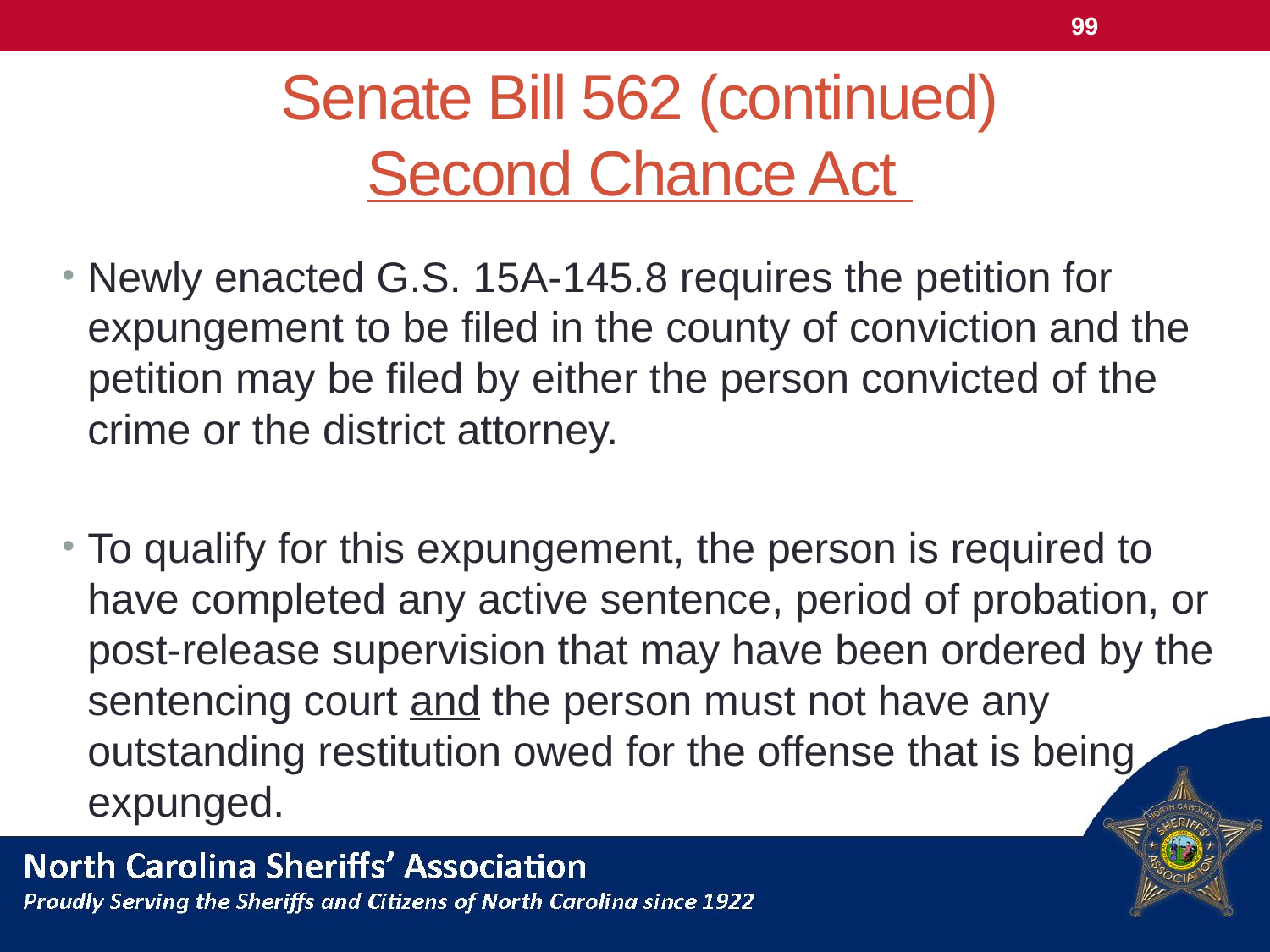

99
# Senate Bill 562 (continued) Second Chance Act
Newly enacted G.S. 15A-145.8 requires the petition for expungement to be filed in the county of conviction and the petition may be filed by either the person convicted of the crime or the district attorney.

To qualify for this expungement, the person is required to have completed any active sentence, period of probation, or post-release supervision that may have been ordered by the sentencing court and the person must not have any outstanding restitution owed for the offense that is being expunged.